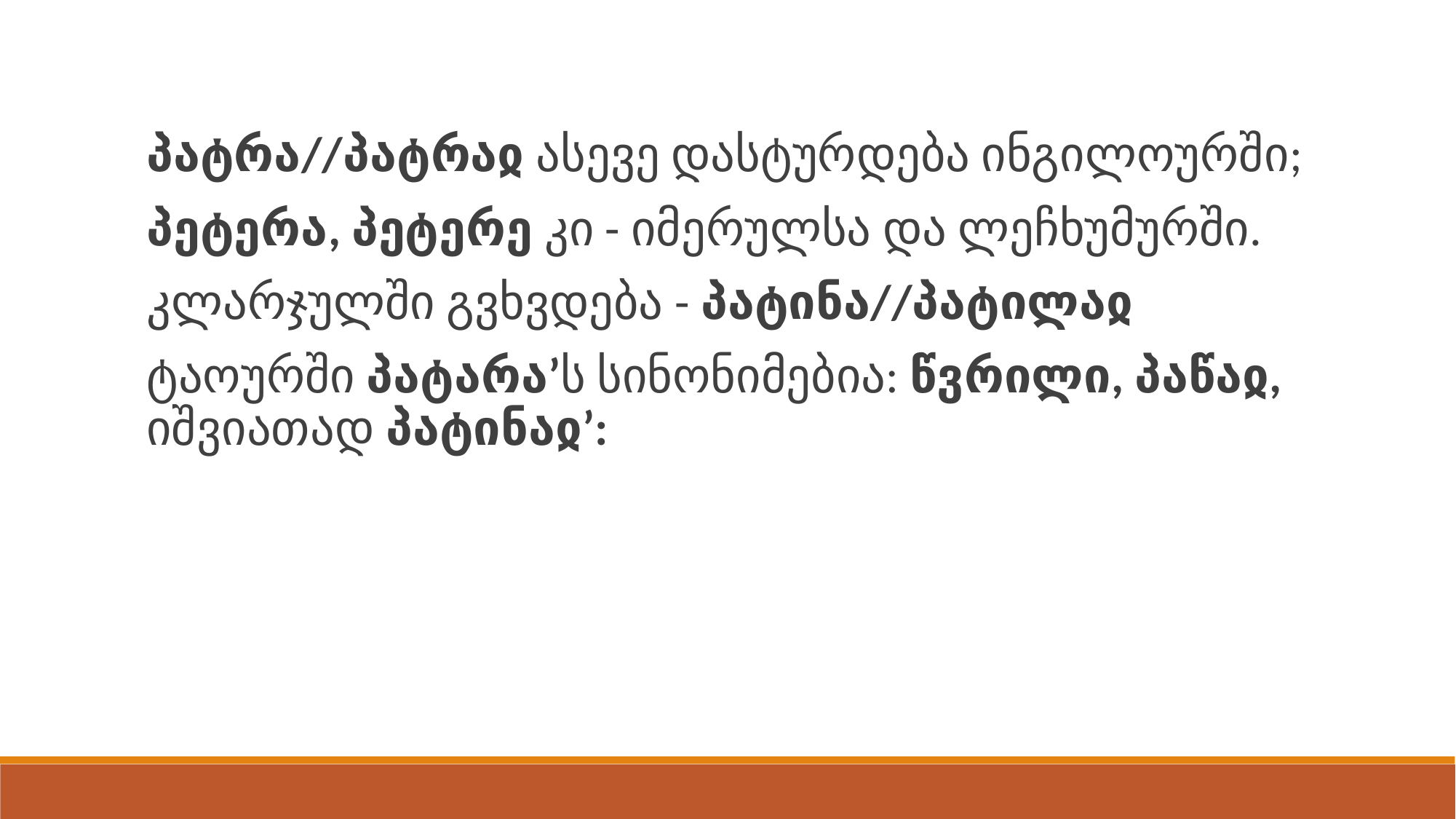

პატრა//პატრაჲ ასევე დასტურდება ინგილოურში;
პეტერა, პეტერე კი - იმერულსა და ლეჩხუმურში.
კლარჯულში გვხვდება - პატინა//პატილაჲ
ტაოურში პატარა’ს სინონიმებია: წვრილი, პაწაჲ, იშვიათად პატინაჲ’: